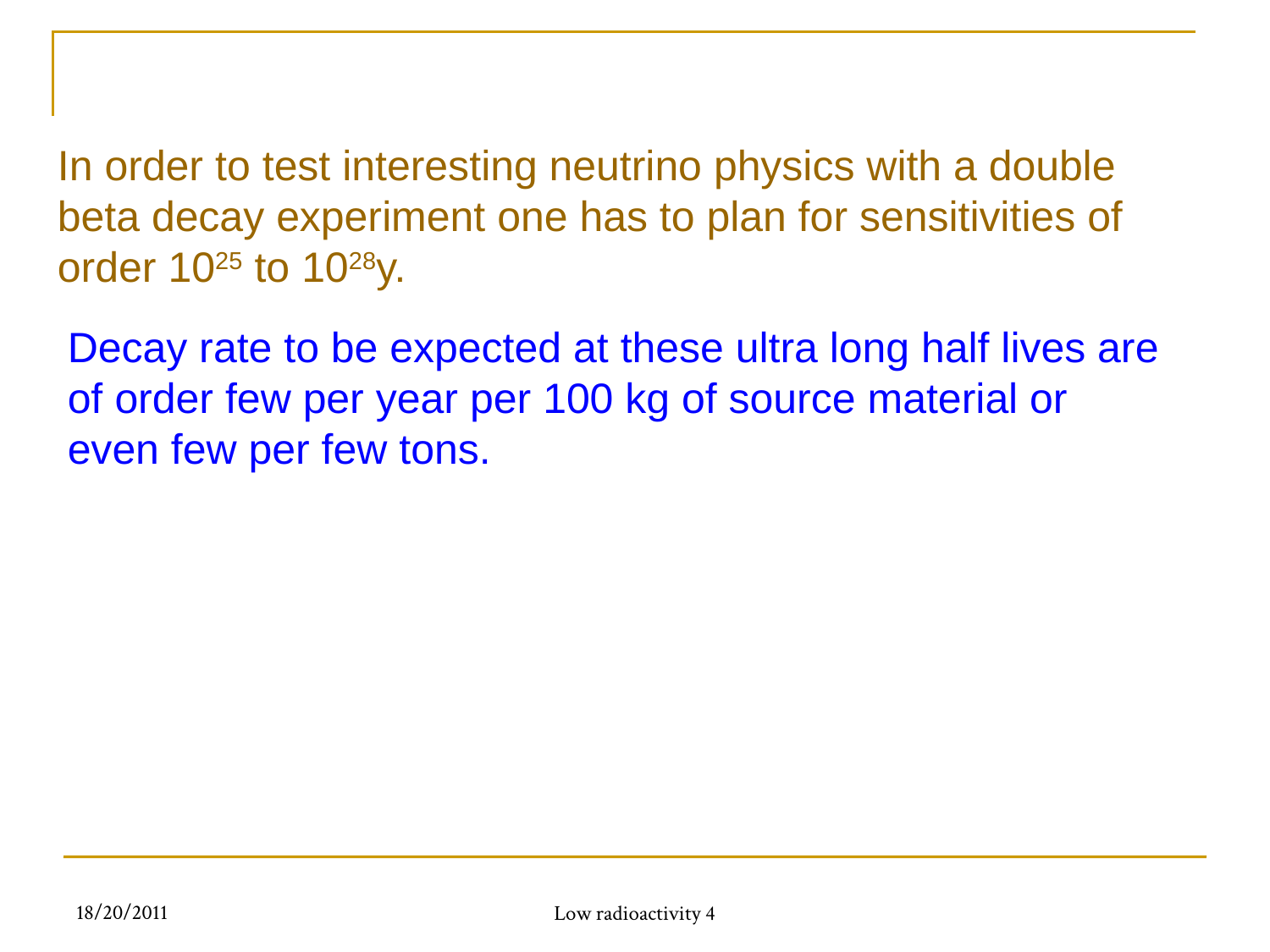

In order to test interesting neutrino physics with a double beta decay experiment one has to plan for sensitivities of order 1025 to 1028y.
Decay rate to be expected at these ultra long half lives are of order few per year per 100 kg of source material or even few per few tons.
18/20/2011
Low radioactivity 4